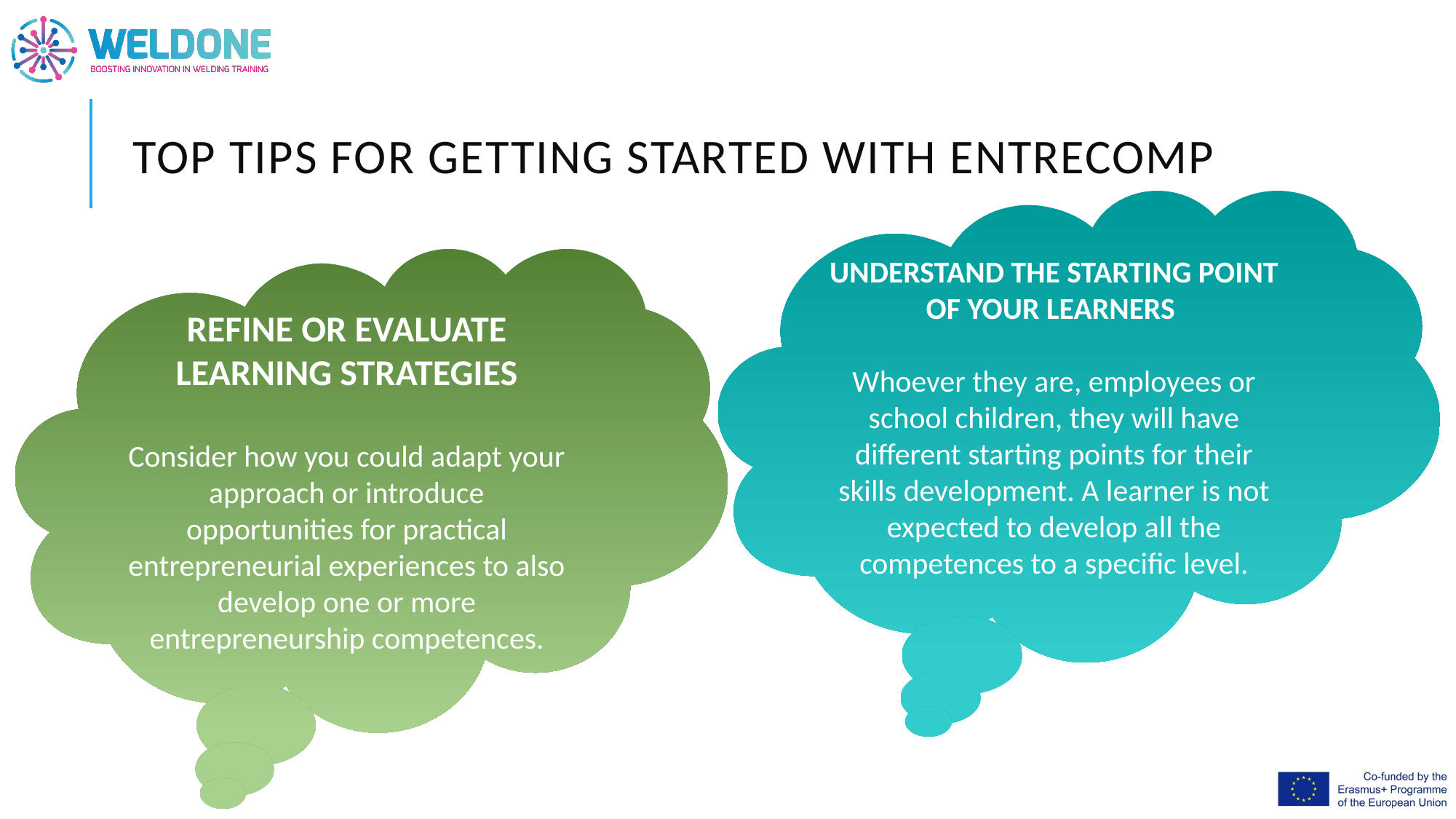

# Top tips for getting started with EntreComp
UNDERSTAND THE STARTING POINT OF YOUR LEARNERS

Whoever they are, employees or school children, they will have different starting points for their skills development. A learner is not expected to develop all the competences to a specific level.
REFINE OR EVALUATE LEARNING STRATEGIES

Consider how you could adapt your approach or introduce opportunities for practical entrepreneurial experiences to also develop one or more entrepreneurship competences.